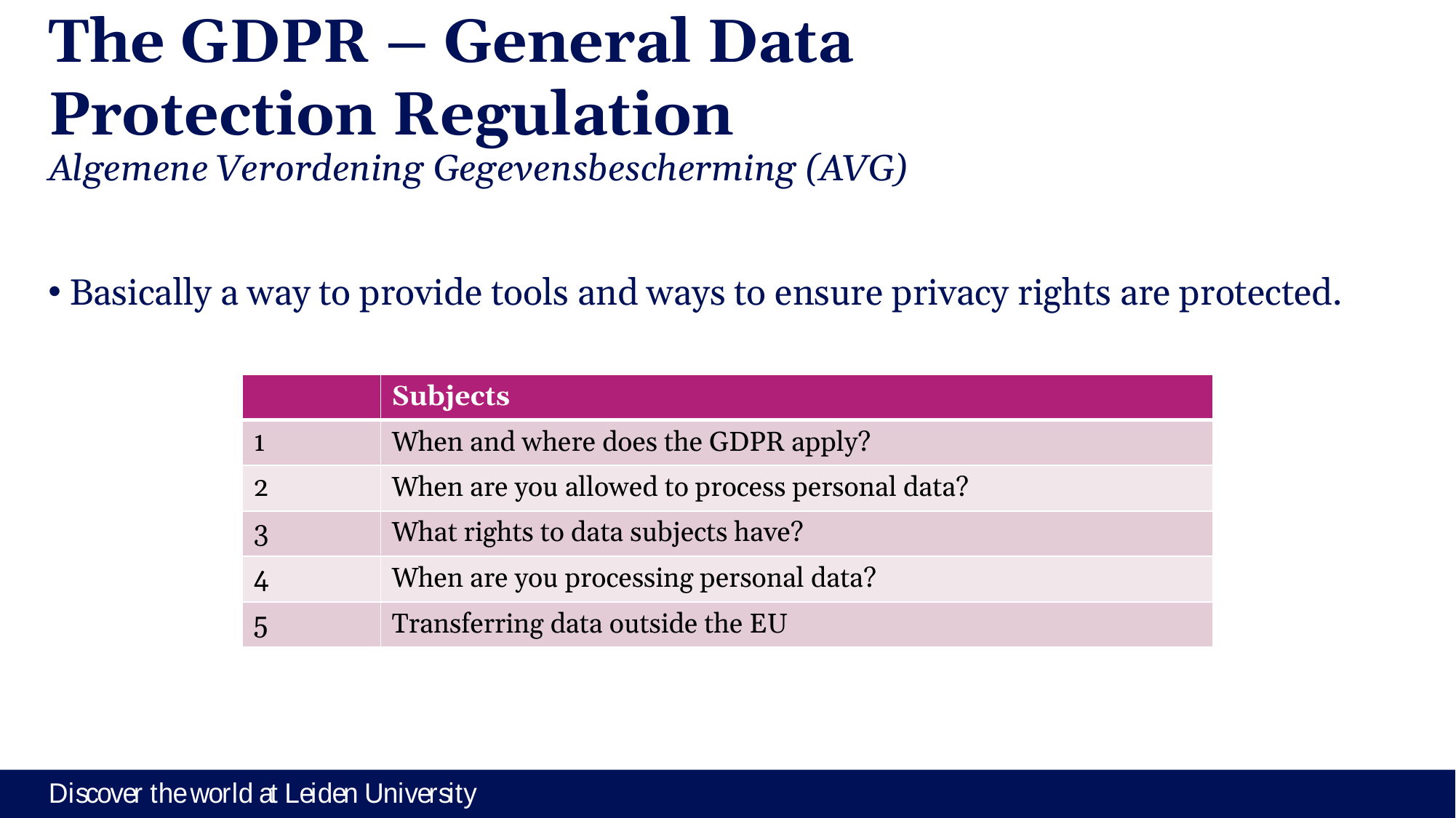

# The GDPR – General Data Protection Regulation
Algemene Verordening Gegevensbescherming (AVG)

Basically a way to provide tools and ways to ensure privacy rights are protected.

|  | Subjects |
| --- | --- |
| 1 | When and where does the GDPR apply? |
| 2 | When are you allowed to process personal data? |
| 3 | What rights to data subjects have? |
| 4 | When are you processing personal data? |
| 5 | Transferring data outside the EU |